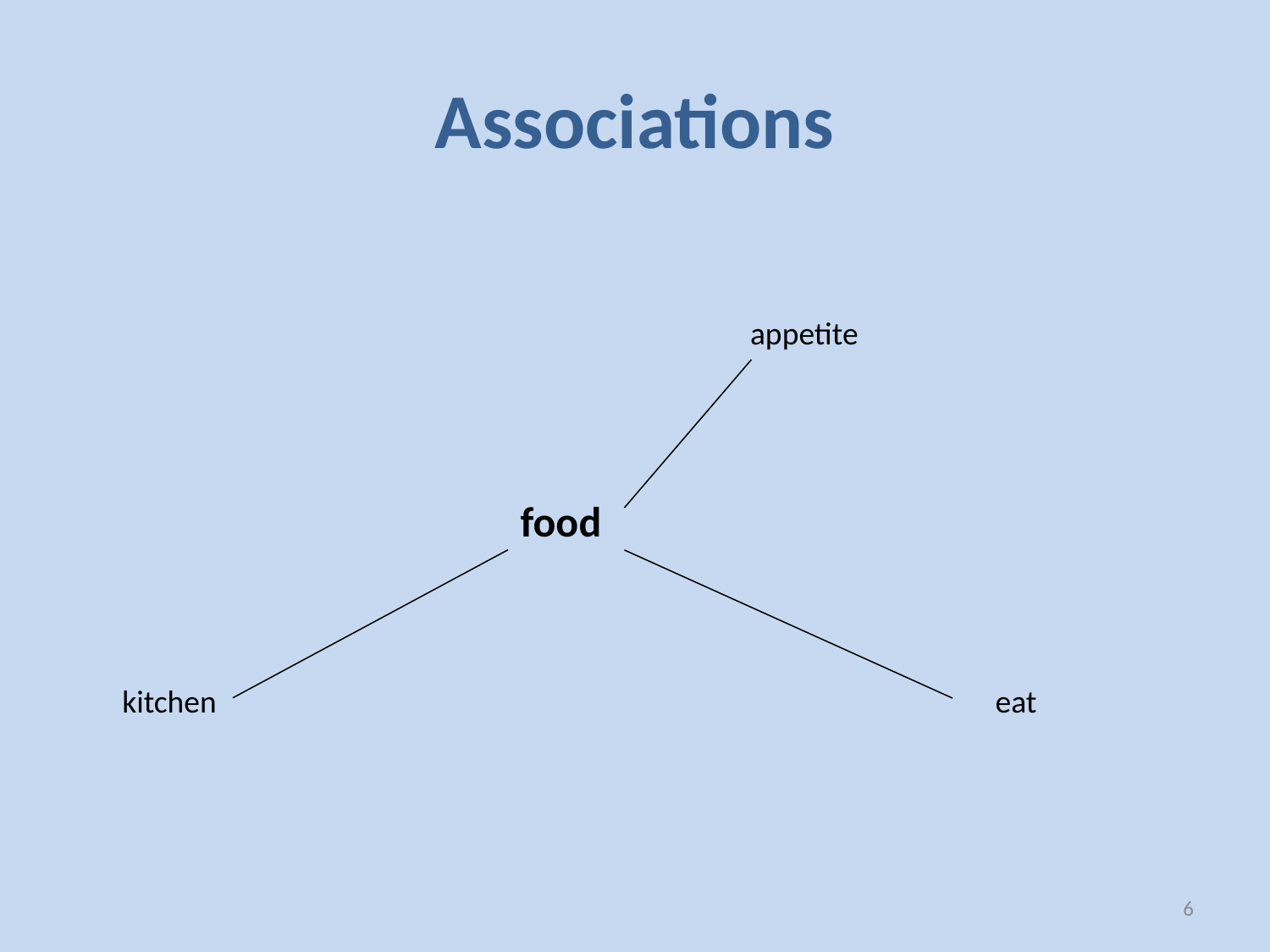

# Associations
|  |  |  |  |  |
| --- | --- | --- | --- | --- |
|  |  |  | appetite |  |
|  |  |  |  |  |
|  |  | food |  |  |
|  |  |  |  |  |
| kitchen |  |  |  | eat |
|  |  |  |  |  |
6